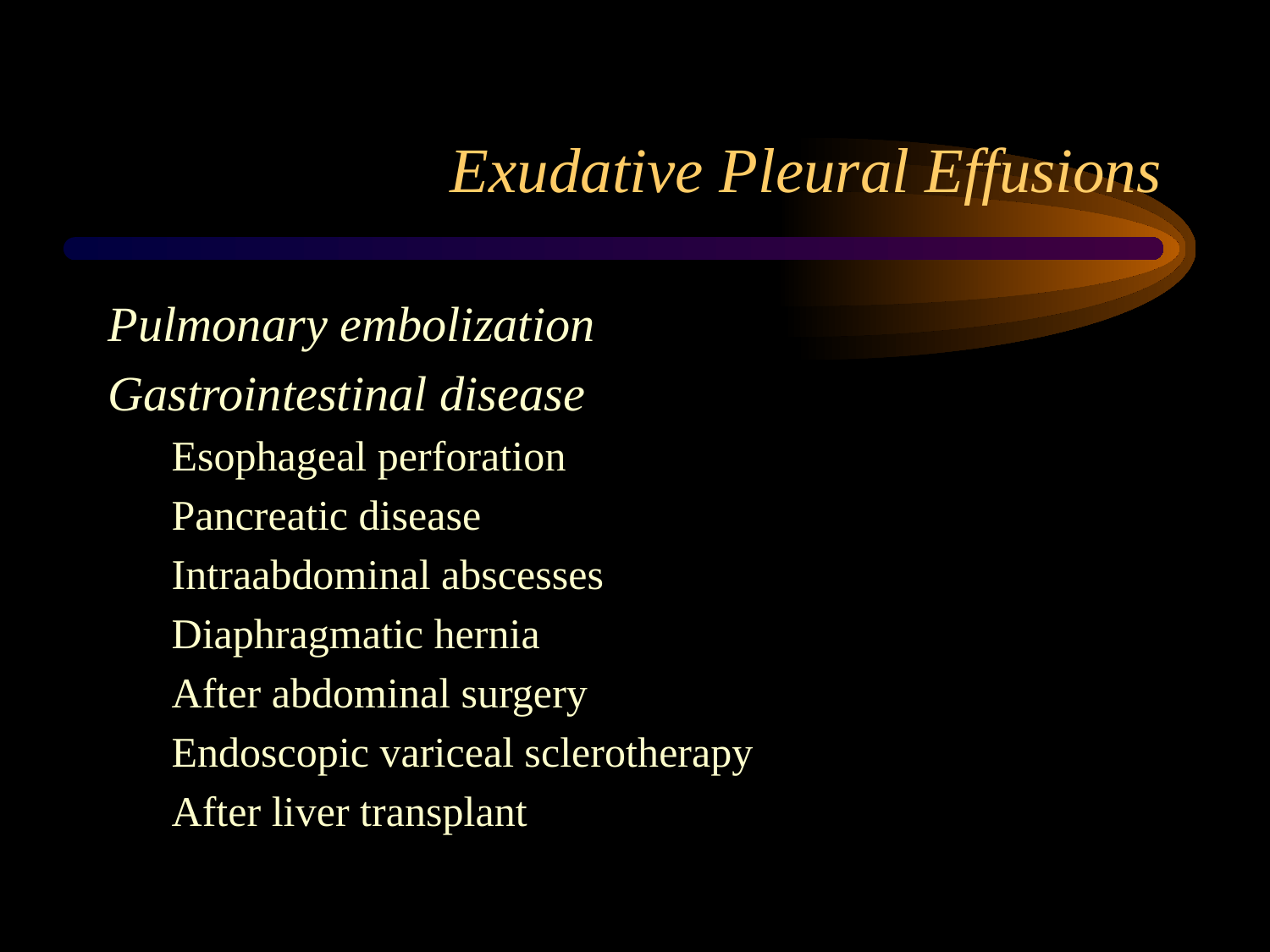

# Exudative Pleural Effusions
Pulmonary embolization
Gastrointestinal disease
Esophageal perforation
Pancreatic disease
Intraabdominal abscesses
Diaphragmatic hernia
After abdominal surgery
Endoscopic variceal sclerotherapy
After liver transplant